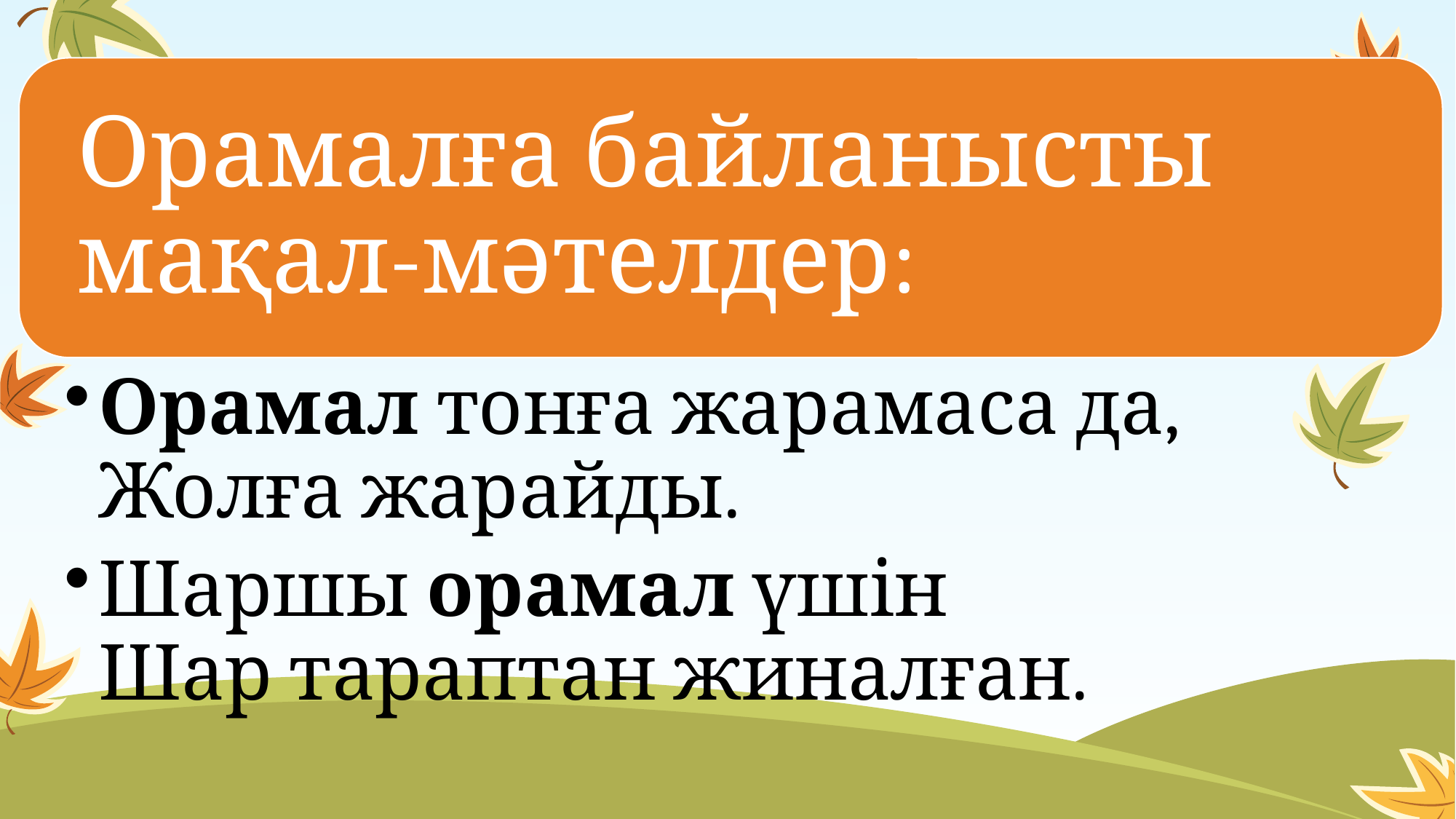

Орамалға байланысты мақал-мәтелдер:
Орамал тонға жарамаса да,
Жолға жарайды.
Шаршы орамал үшін
Шар тараптан жиналған.